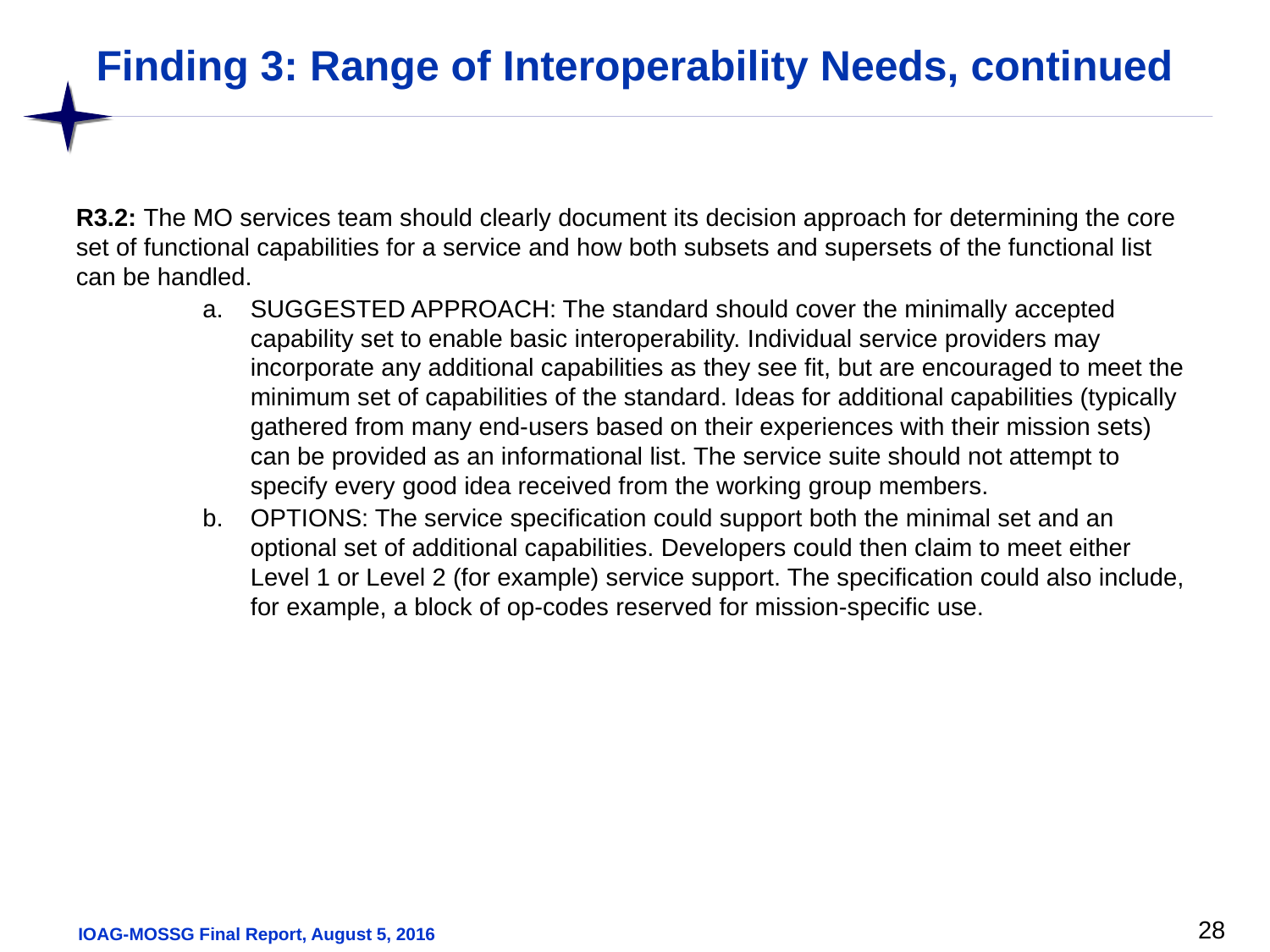

# Finding 3: Range of Interoperability Needs, continued
R3.2: The MO services team should clearly document its decision approach for determining the core set of functional capabilities for a service and how both subsets and supersets of the functional list can be handled.
SUGGESTED APPROACH: The standard should cover the minimally accepted capability set to enable basic interoperability. Individual service providers may incorporate any additional capabilities as they see fit, but are encouraged to meet the minimum set of capabilities of the standard. Ideas for additional capabilities (typically gathered from many end-users based on their experiences with their mission sets) can be provided as an informational list. The service suite should not attempt to specify every good idea received from the working group members.
OPTIONS: The service specification could support both the minimal set and an optional set of additional capabilities. Developers could then claim to meet either Level 1 or Level 2 (for example) service support. The specification could also include, for example, a block of op-codes reserved for mission-specific use.

28